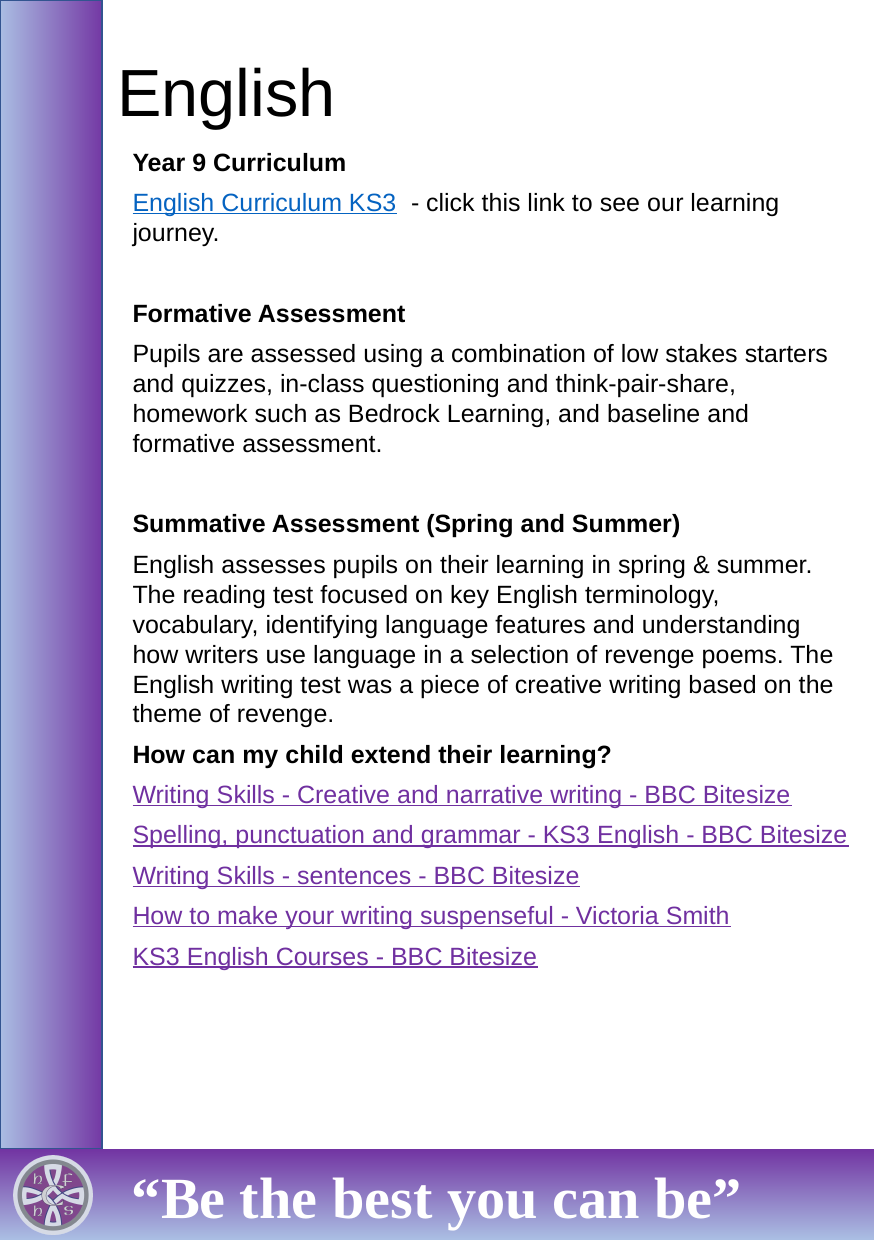

# English
Year 9 Curriculum
English Curriculum KS3  - click this link to see our learning journey.

Formative Assessment
Pupils are assessed using a combination of low stakes starters and quizzes, in-class questioning and think-pair-share, homework such as Bedrock Learning, and baseline and formative assessment.

Summative Assessment (Spring and Summer)
English assesses pupils on their learning in spring & summer. The reading test focused on key English terminology, vocabulary, identifying language features and understanding how writers use language in a selection of revenge poems. The English writing test was a piece of creative writing based on the theme of revenge.
How can my child extend their learning?
Writing Skills - Creative and narrative writing - BBC Bitesize
Spelling, punctuation and grammar - KS3 English - BBC Bitesize
Writing Skills - sentences - BBC Bitesize
How to make your writing suspenseful - Victoria Smith
KS3 English Courses - BBC Bitesize